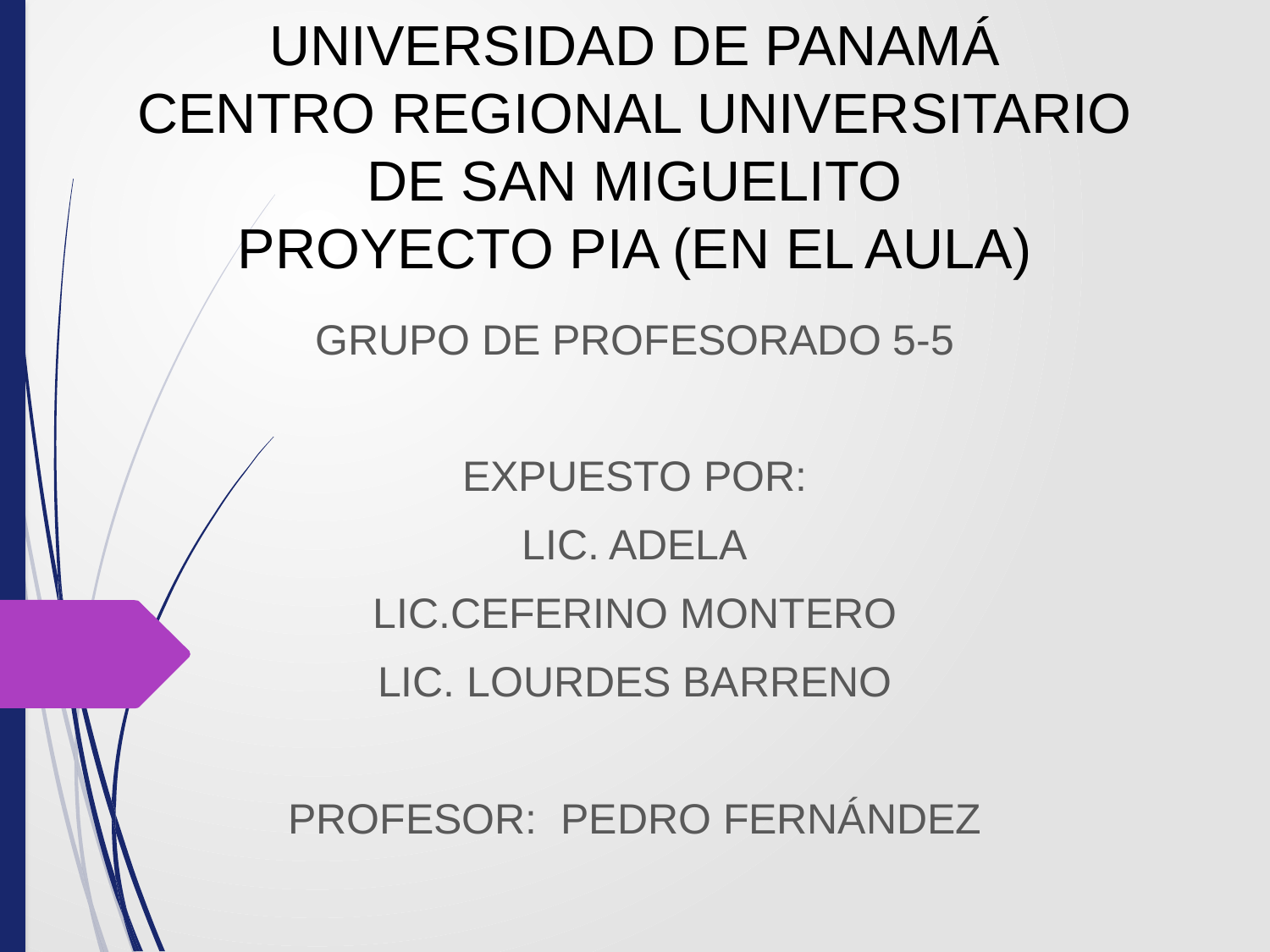

# UNIVERSIDAD DE PANAMÁ CENTRO REGIONAL UNIVERSITARIO DE SAN MIGUELITO PROYECTO PIA (EN EL AULA)
GRUPO DE PROFESORADO 5-5

EXPUESTO POR:
LIC. ADELA
LIC.CEFERINO MONTERO
LIC. LOURDES BARRENO

PROFESOR:  PEDRO FERNÁNDEZ